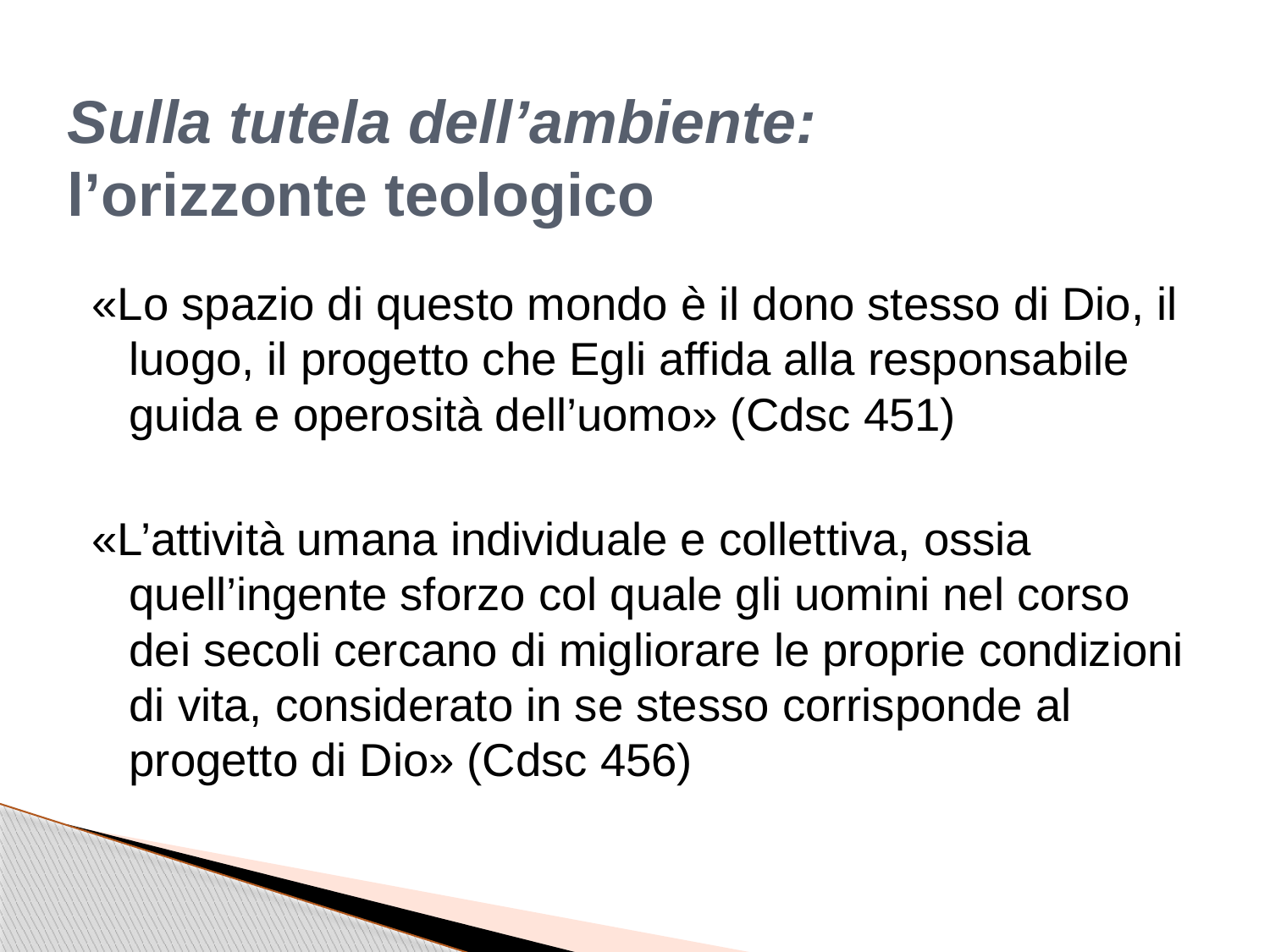

# Sulla tutela dell’ambiente: l’orizzonte teologico

«Lo spazio di questo mondo è il dono stesso di Dio, il luogo, il progetto che Egli affida alla responsabile guida e operosità dell’uomo» (Cdsc 451)

«L’attività umana individuale e collettiva, ossia quell’ingente sforzo col quale gli uomini nel corso dei secoli cercano di migliorare le proprie condizioni di vita, considerato in se stesso corrisponde al progetto di Dio» (Cdsc 456)